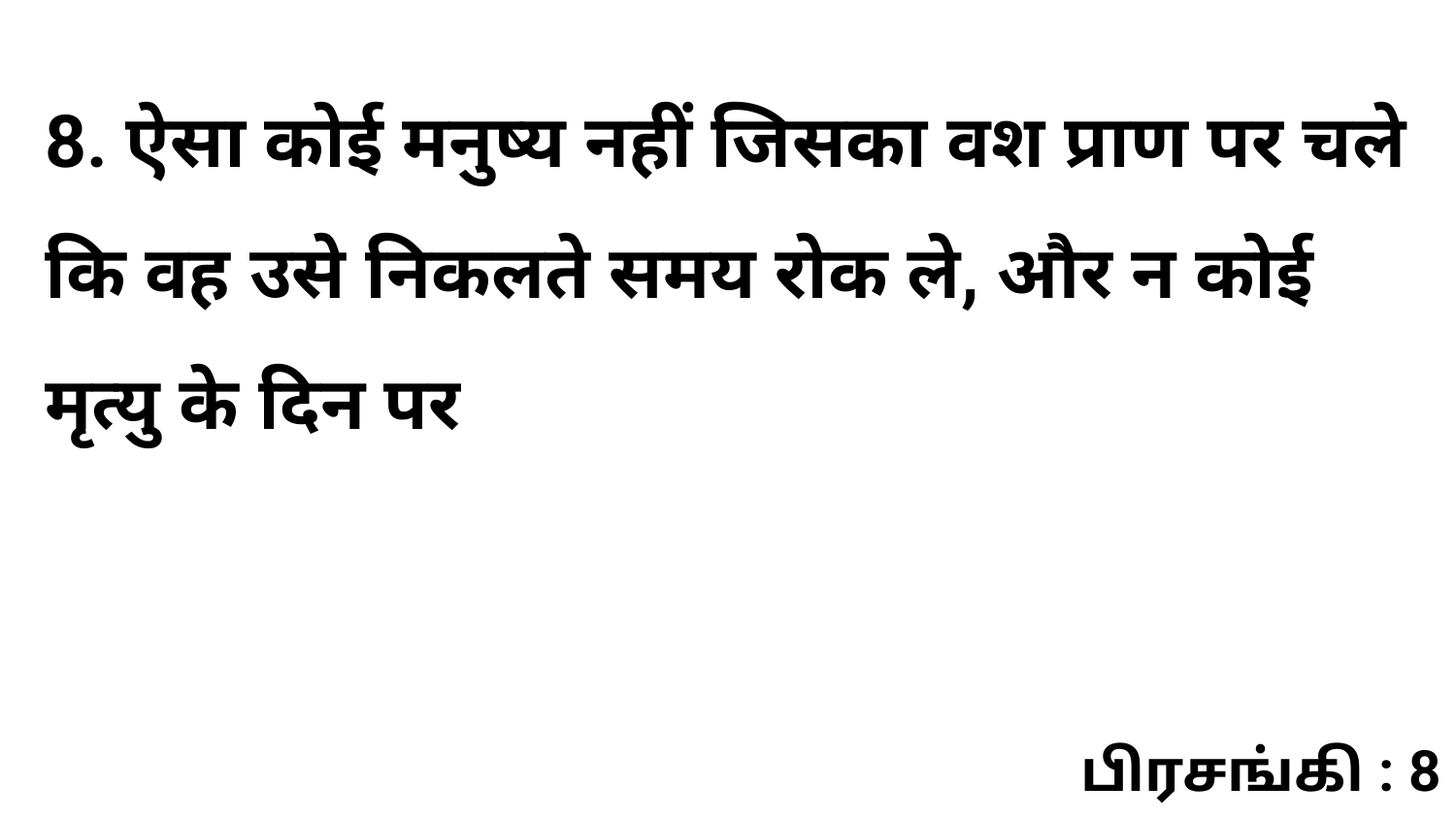

8. ऐसा कोई मनुष्य नहीं जिसका वश प्राण पर चले कि वह उसे निकलते समय रोक ले, और न कोई मृत्यु के दिन पर
பிரசங்கி : 8